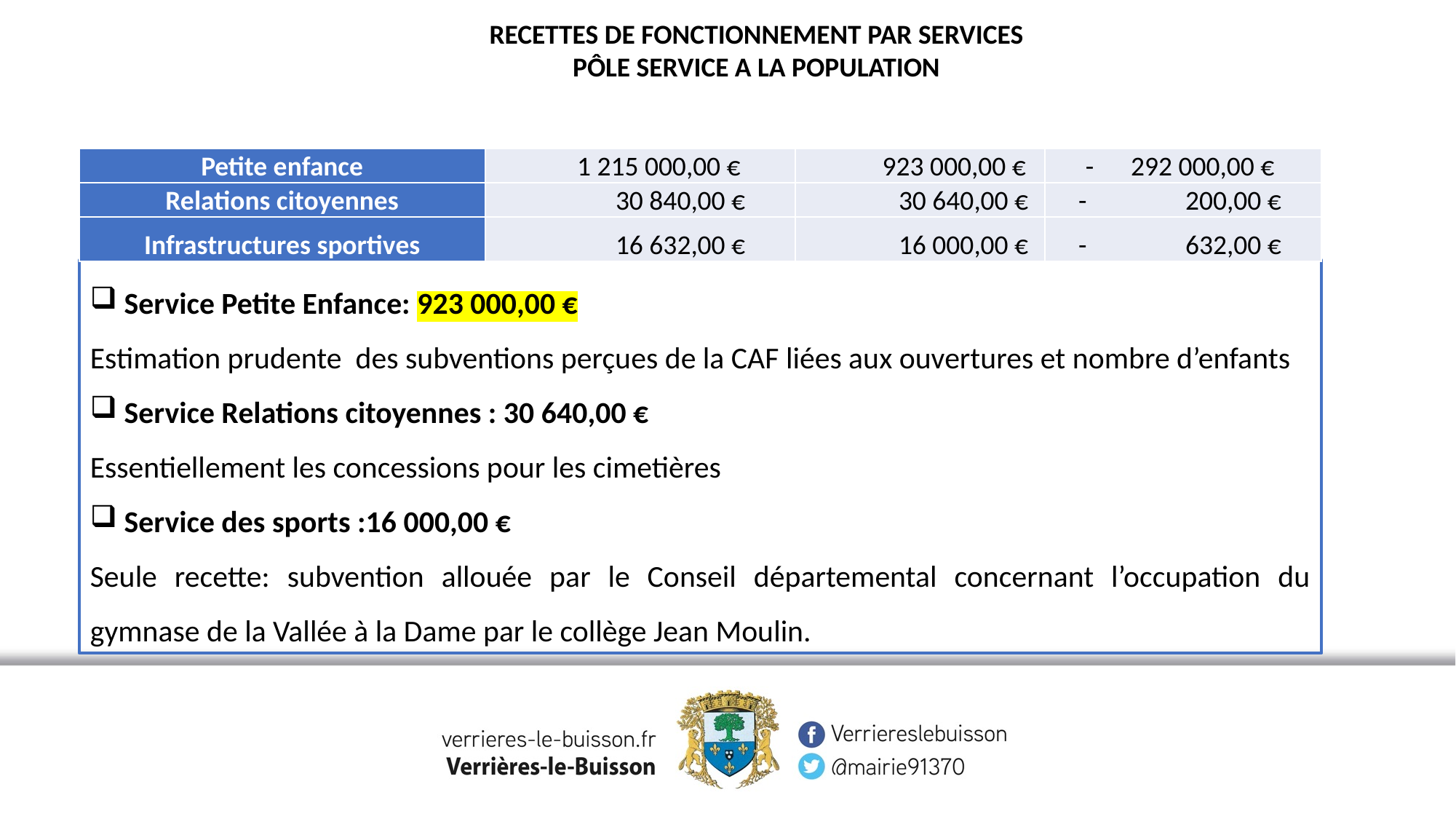

RECETTES DE FONCTIONNEMENT PAR SERVICES
PÔLE SERVICE A LA POPULATION
| Petite enfance | 1 215 000,00 € | 923 000,00 € | - 292 000,00 € |
| --- | --- | --- | --- |
| Relations citoyennes | 30 840,00 € | 30 640,00 € | - 200,00 € |
| Infrastructures sportives | 16 632,00 € | 16 000,00 € | - 632,00 € |
| --- | --- | --- | --- |
Service Petite Enfance: 923 000,00 €
Estimation prudente  des subventions perçues de la CAF liées aux ouvertures et nombre d’enfants
Service Relations citoyennes : 30 640,00 €
Essentiellement les concessions pour les cimetières
Service des sports :16 000,00 €
Seule recette: subvention allouée par le Conseil départemental concernant l’occupation du gymnase de la Vallée à la Dame par le collège Jean Moulin.